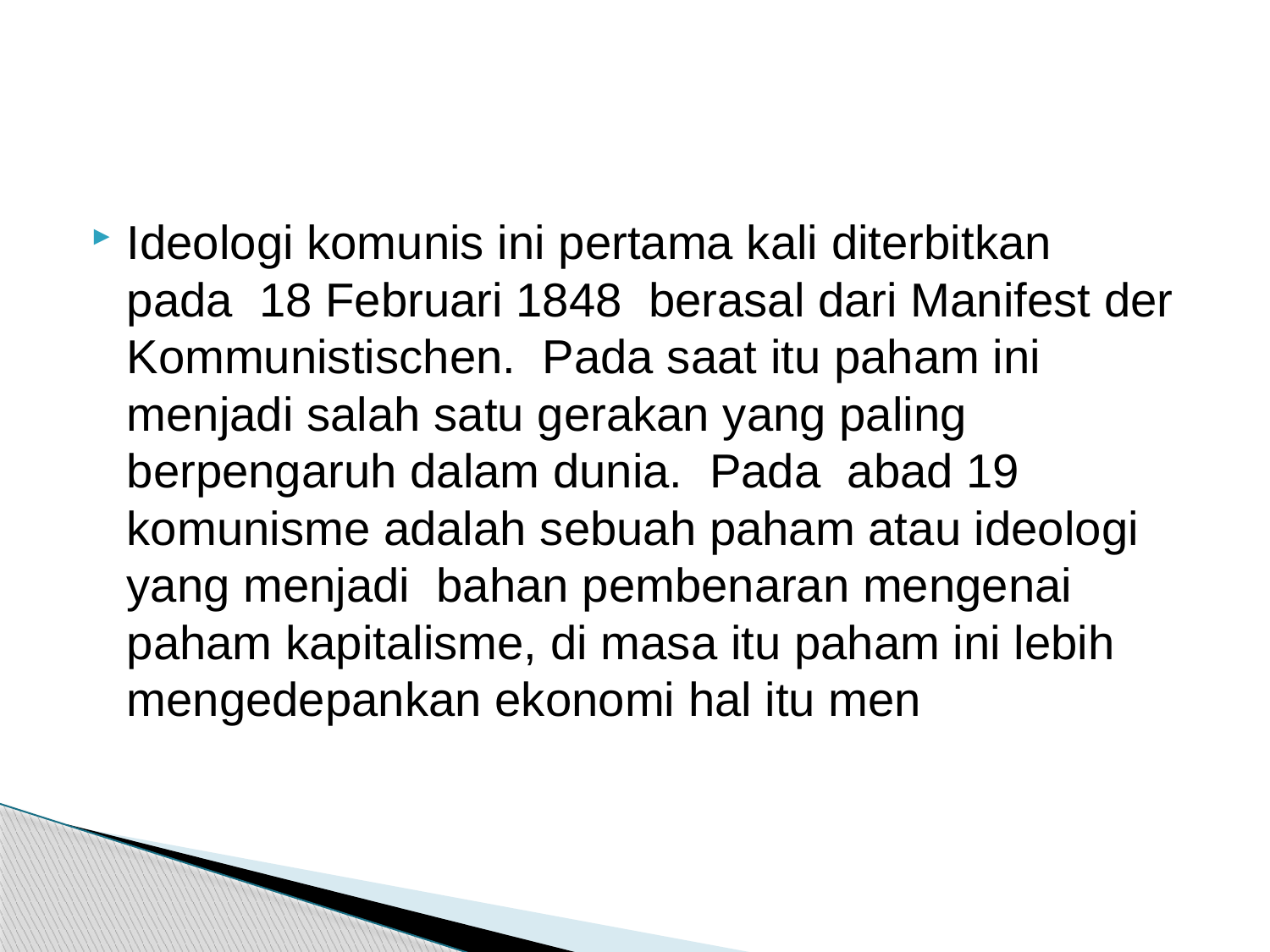

#
Ideologi komunis ini pertama kali diterbitkan pada  18 Februari 1848  berasal dari Manifest der Kommunistischen.  Pada saat itu paham ini menjadi salah satu gerakan yang paling berpengaruh dalam dunia.  Pada  abad 19 komunisme adalah sebuah paham atau ideologi yang menjadi  bahan pembenaran mengenai paham kapitalisme, di masa itu paham ini lebih mengedepankan ekonomi hal itu men